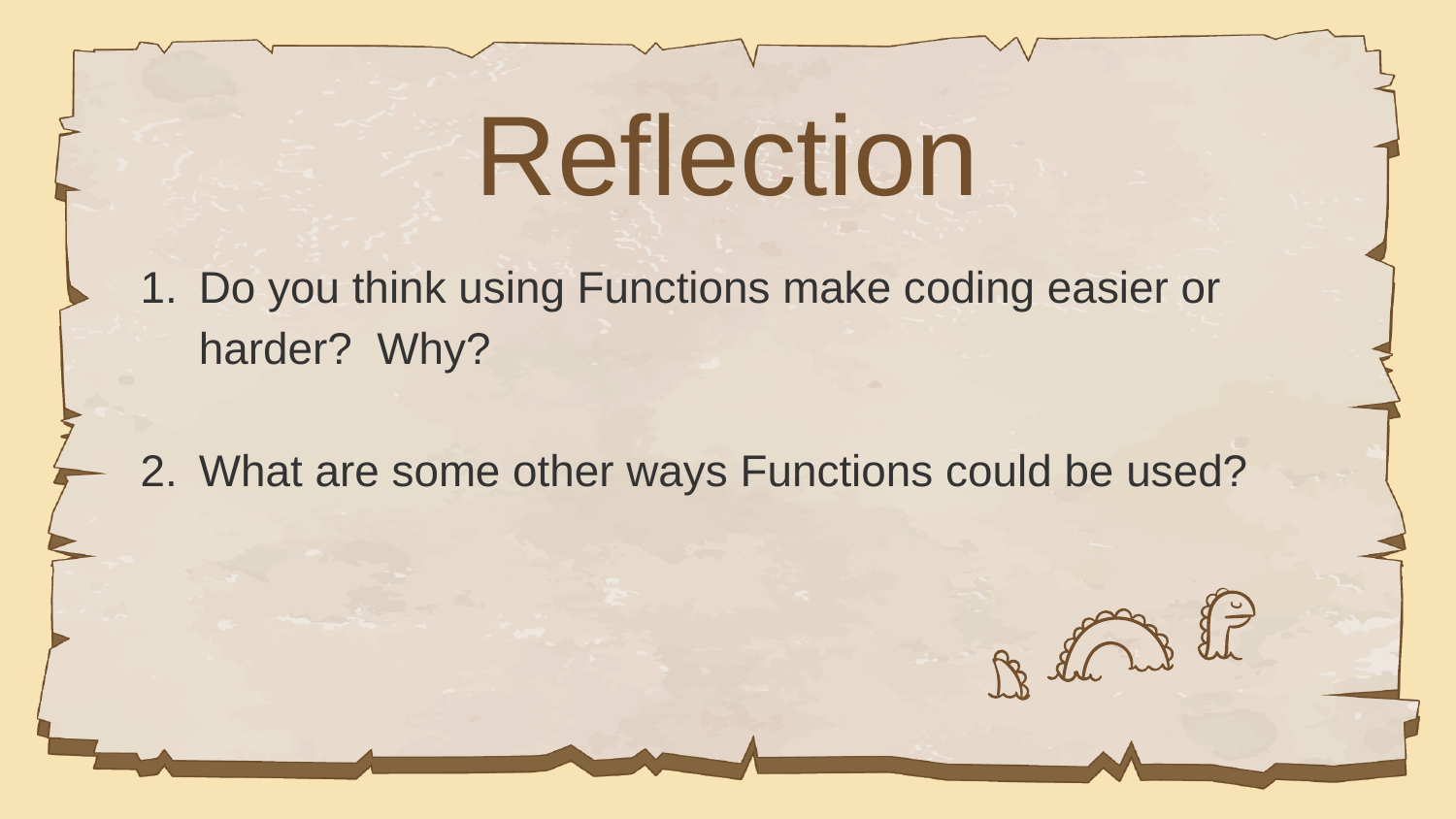

# Reflection
Do you think using Functions make coding easier or harder?  Why?

What are some other ways Functions could be used?